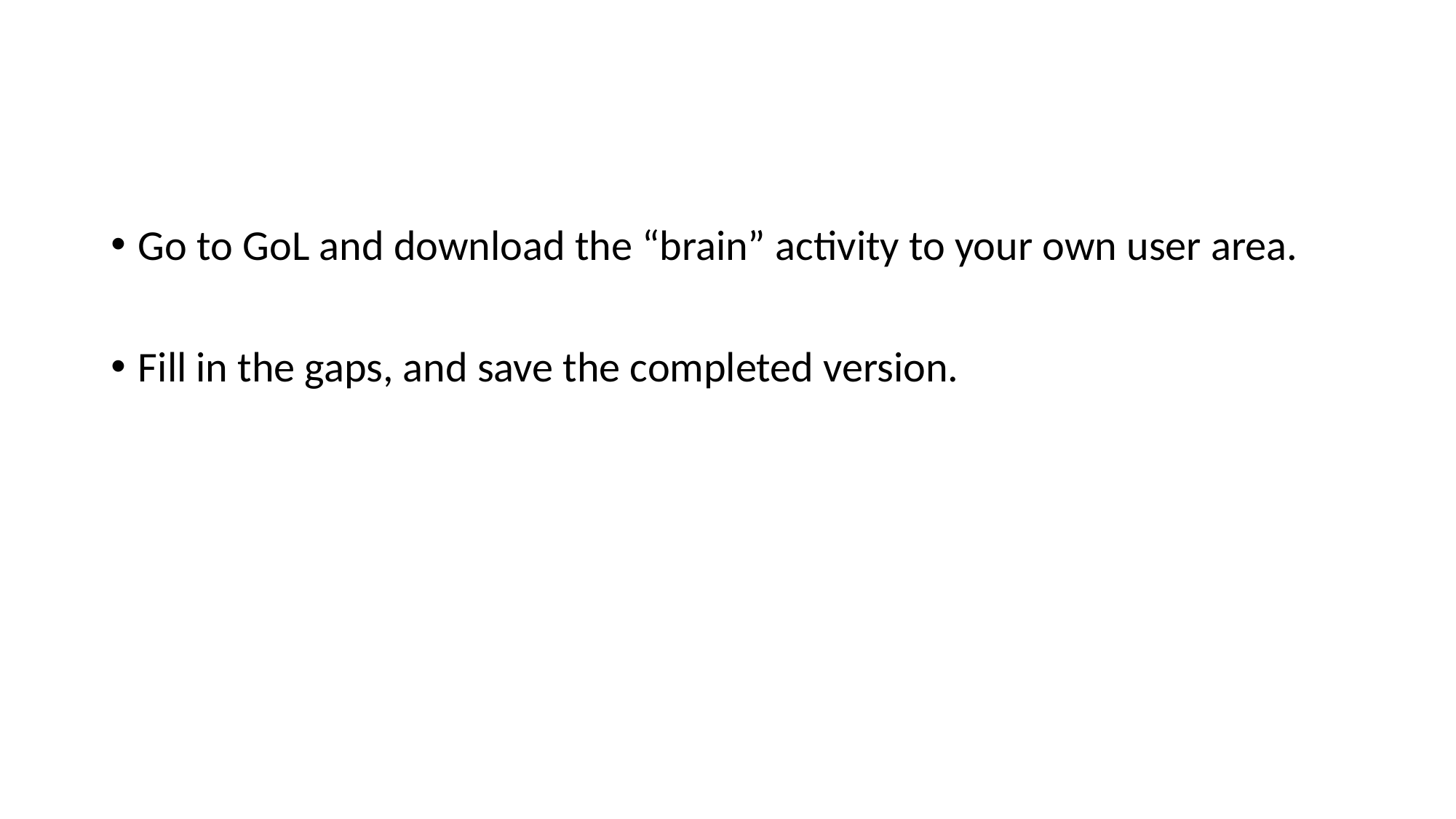

#
Go to GoL and download the “brain” activity to your own user area.

Fill in the gaps, and save the completed version.